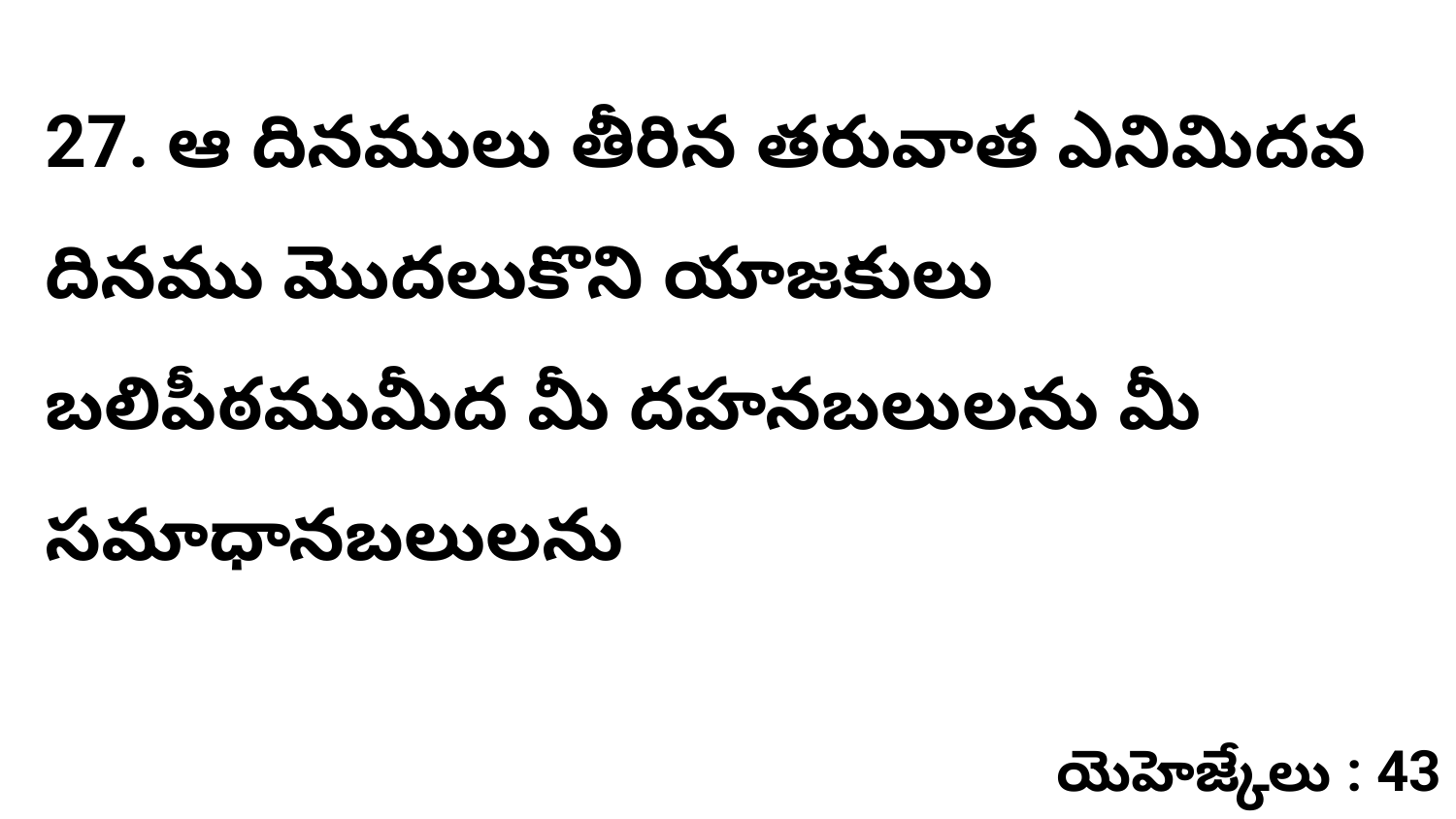

27. ​ఆ దినములు తీరిన తరువాత ఎనిమిదవ దినము మొదలుకొని యాజకులు బలిపీఠముమీద మీ దహనబలులను మీ సమాధానబలులను
యెహెజ్కేలు : 43